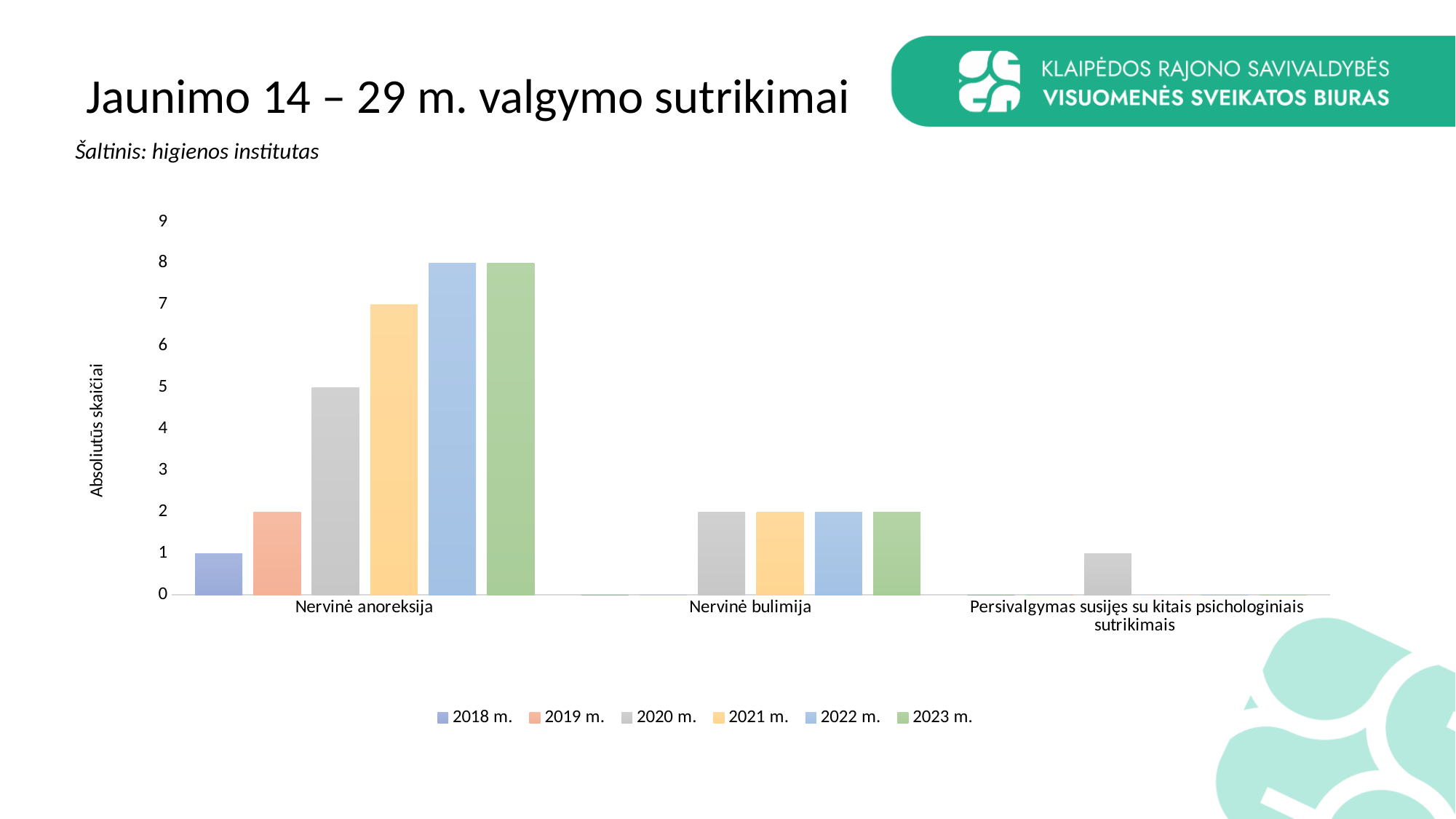

# Jaunimo 14 – 29 m. valgymo sutrikimai
Šaltinis: higienos institutas

### Chart

| Category | 2018 m.  | 2019 m.  | 2020 m.  | 2021 m.  | 2022 m.  | 2023 m.  |
|---|---|---|---|---|---|---|
| Nervinė anoreksija | 1.0 | 2.0 | 5.0 | 7.0 | 8.0 | 8.0 |
| Nervinė bulimija | 0.0 | 0.0 | 2.0 | 2.0 | 2.0 | 2.0 |
| Persivalgymas susijęs su kitais psichologiniais sutrikimais  | 0.0 | 0.0 | 1.0 | 0.0 | 0.0 | 0.0 |